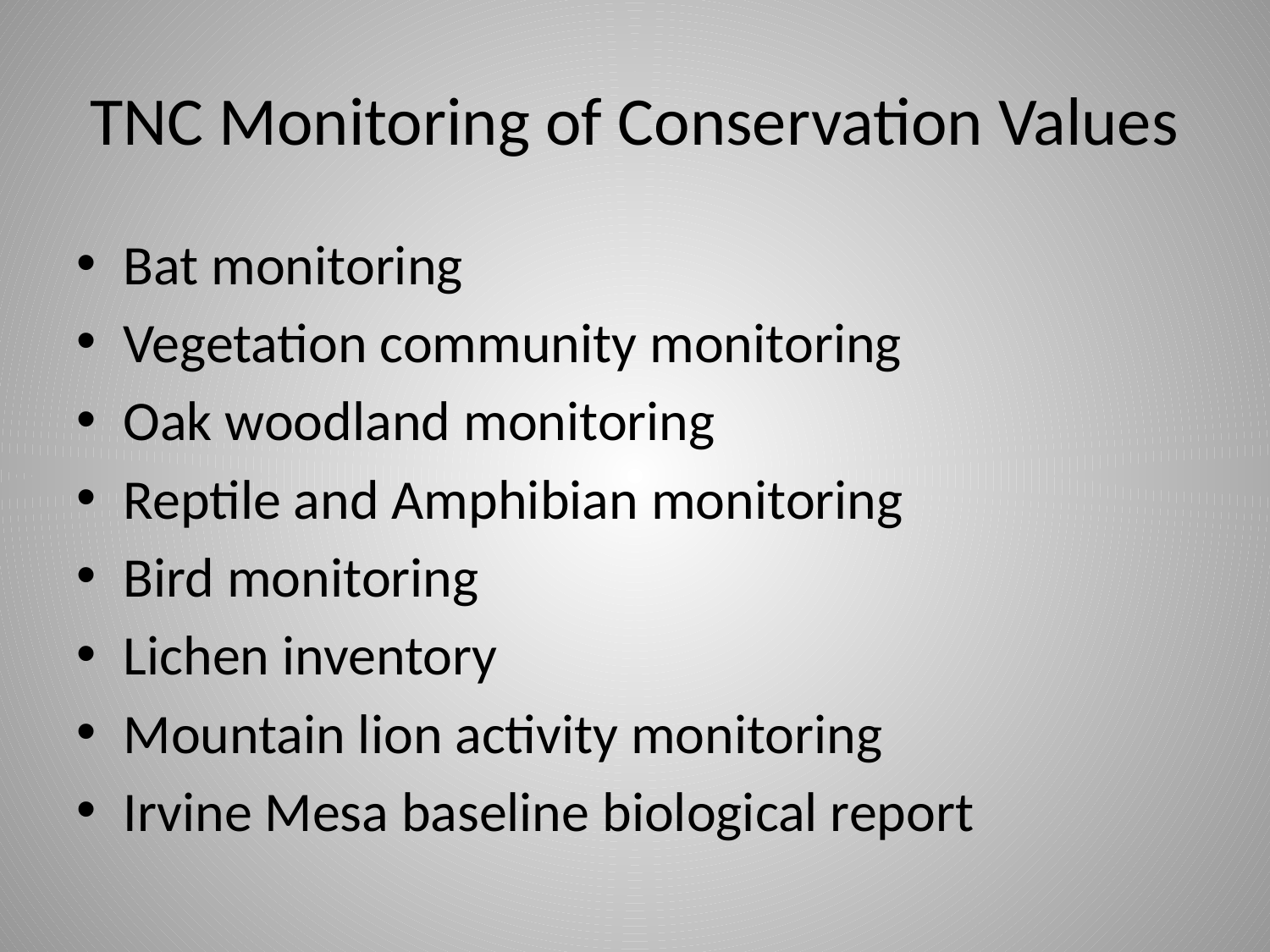

# TNC Monitoring of Conservation Values
Bat monitoring
Vegetation community monitoring
Oak woodland monitoring
Reptile and Amphibian monitoring
Bird monitoring
Lichen inventory
Mountain lion activity monitoring
Irvine Mesa baseline biological report